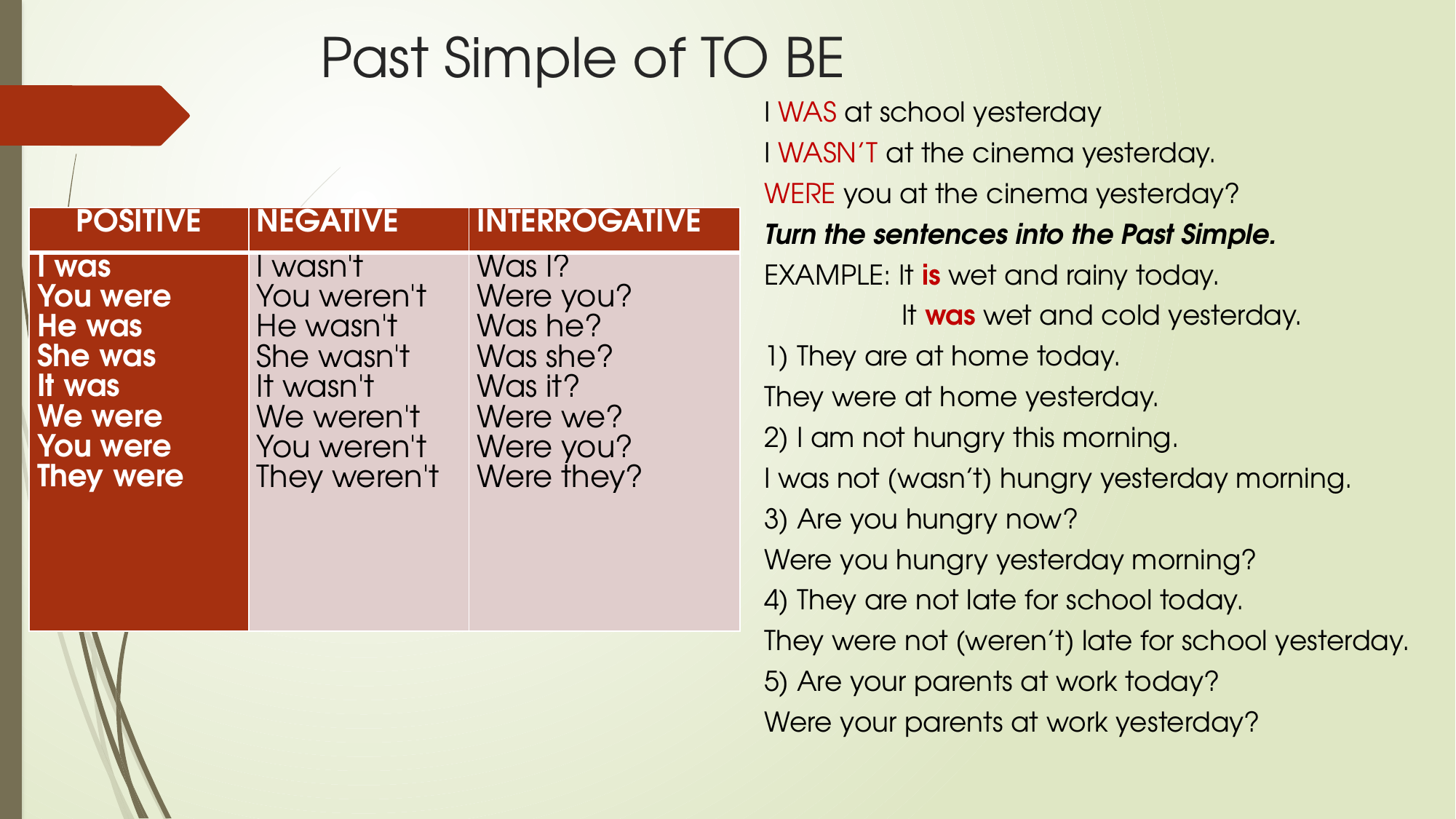

Past Simple – prošlo glagolsko vrijeme
To be – biti
 WAS, WERE

# Past Simple of TO BE
I WAS at school yesterday
I WASN’T at the cinema yesterday.
WERE you at the cinema yesterday?
Turn the sentences into the Past Simple.
EXAMPLE: It is wet and rainy today.
                  It was wet and cold yesterday.
1) They are at home today.
They were at home yesterday.
2) I am not hungry this morning.
I was not (wasn’t) hungry yesterday morning.
3) Are you hungry now?
Were you hungry yesterday morning?
4) They are not late for school today.
They were not (weren’t) late for school yesterday.
5) Are your parents at work today?
Were your parents at work yesterday?

| POSITIVE | NEGATIVE | INTERROGATIVE |
| --- | --- | --- |
| I was You were He was She was It was We were You were They were | I wasn't You weren't He wasn't She wasn't It wasn't We weren't You weren't They weren't | Was I? Were you? Was he? Was she? Was it? Were we? Were you? Were they? |